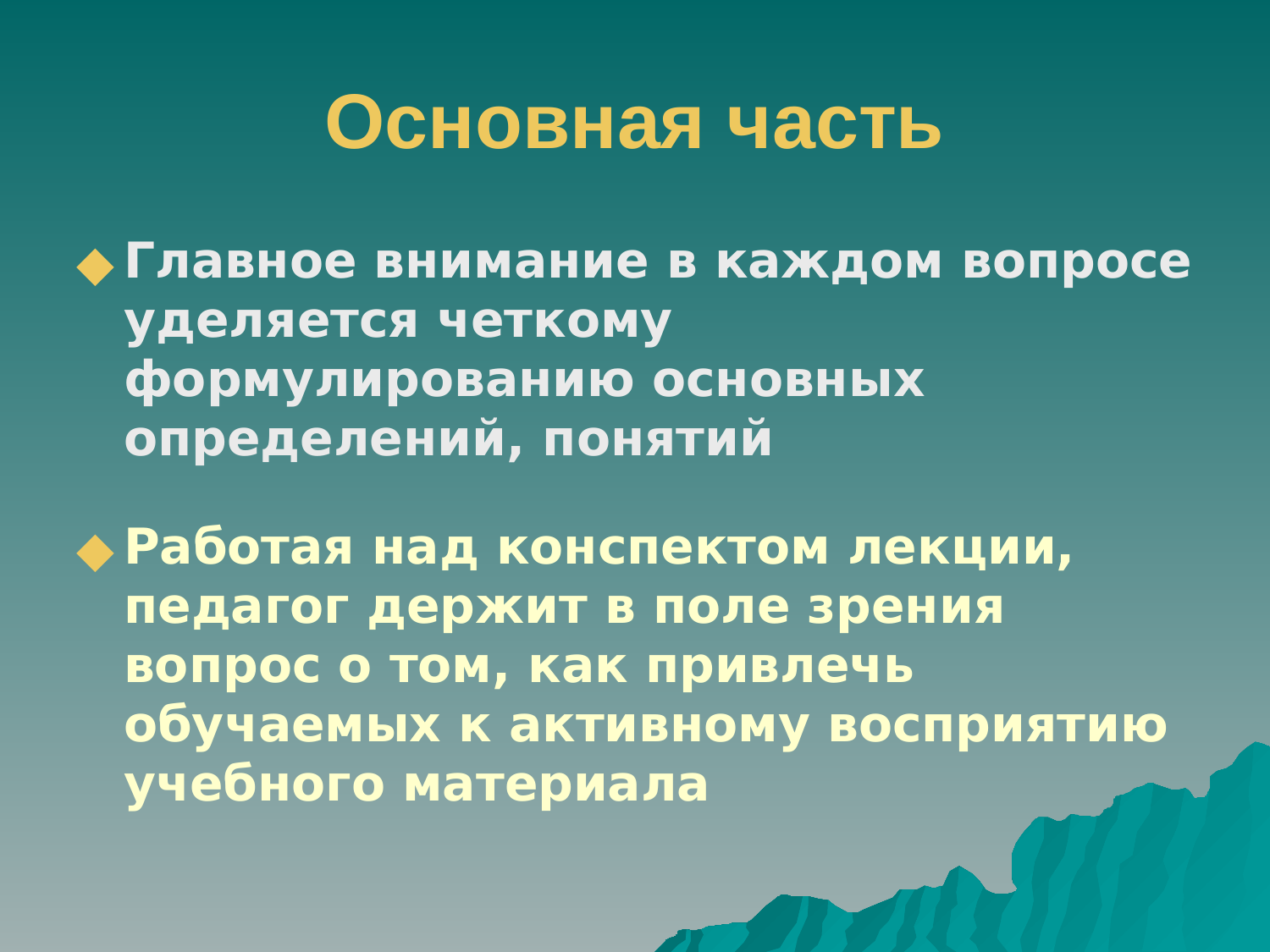

# Основная часть
Главное внимание в каждом вопросе уделяется четкому формулированию основных определений, понятий

Работая над конспектом лекции, педагог держит в поле зрения вопрос о том, как привлечь обучаемых к активному восприятию учебного материала